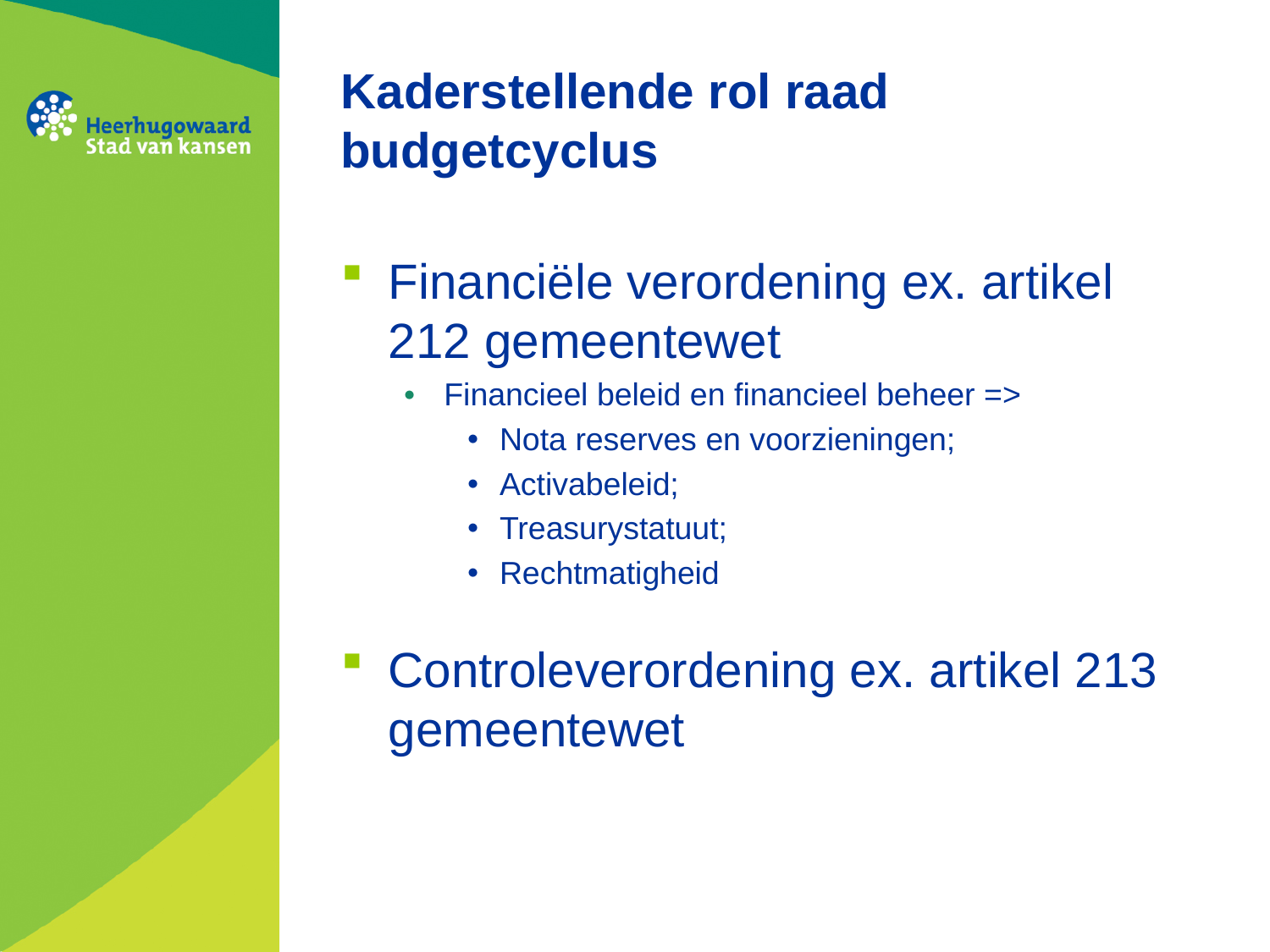

# Kaderstellende rol raad budgetcyclus
Financiële verordening ex. artikel 212 gemeentewet
Financieel beleid en financieel beheer =>
Nota reserves en voorzieningen;
Activabeleid;
Treasurystatuut;
Rechtmatigheid
Controleverordening ex. artikel 213 gemeentewet